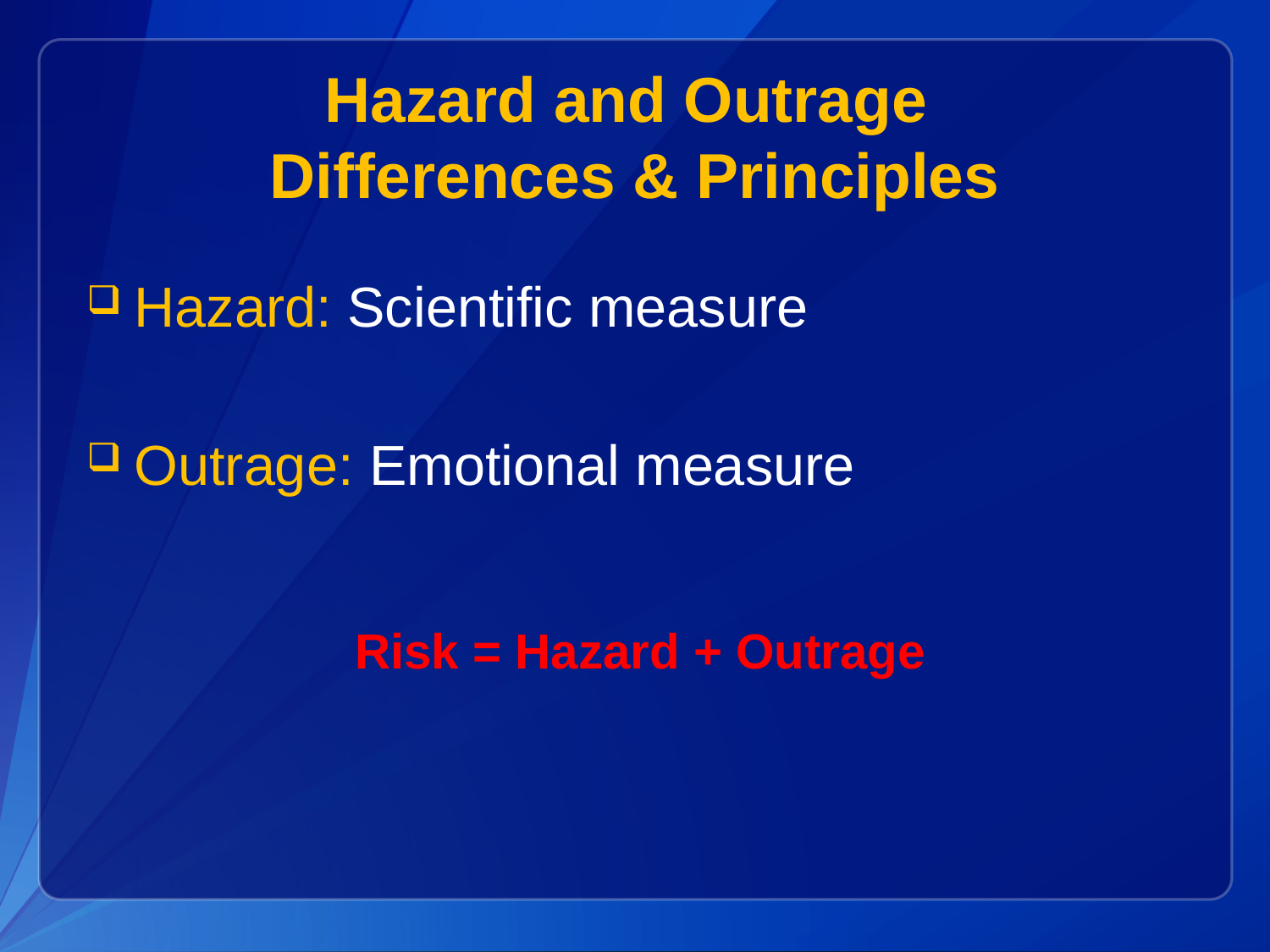

# Hazard and Outrage Differences & Principles
Hazard: Scientific measure

Outrage: Emotional measure

Risk = Hazard + Outrage